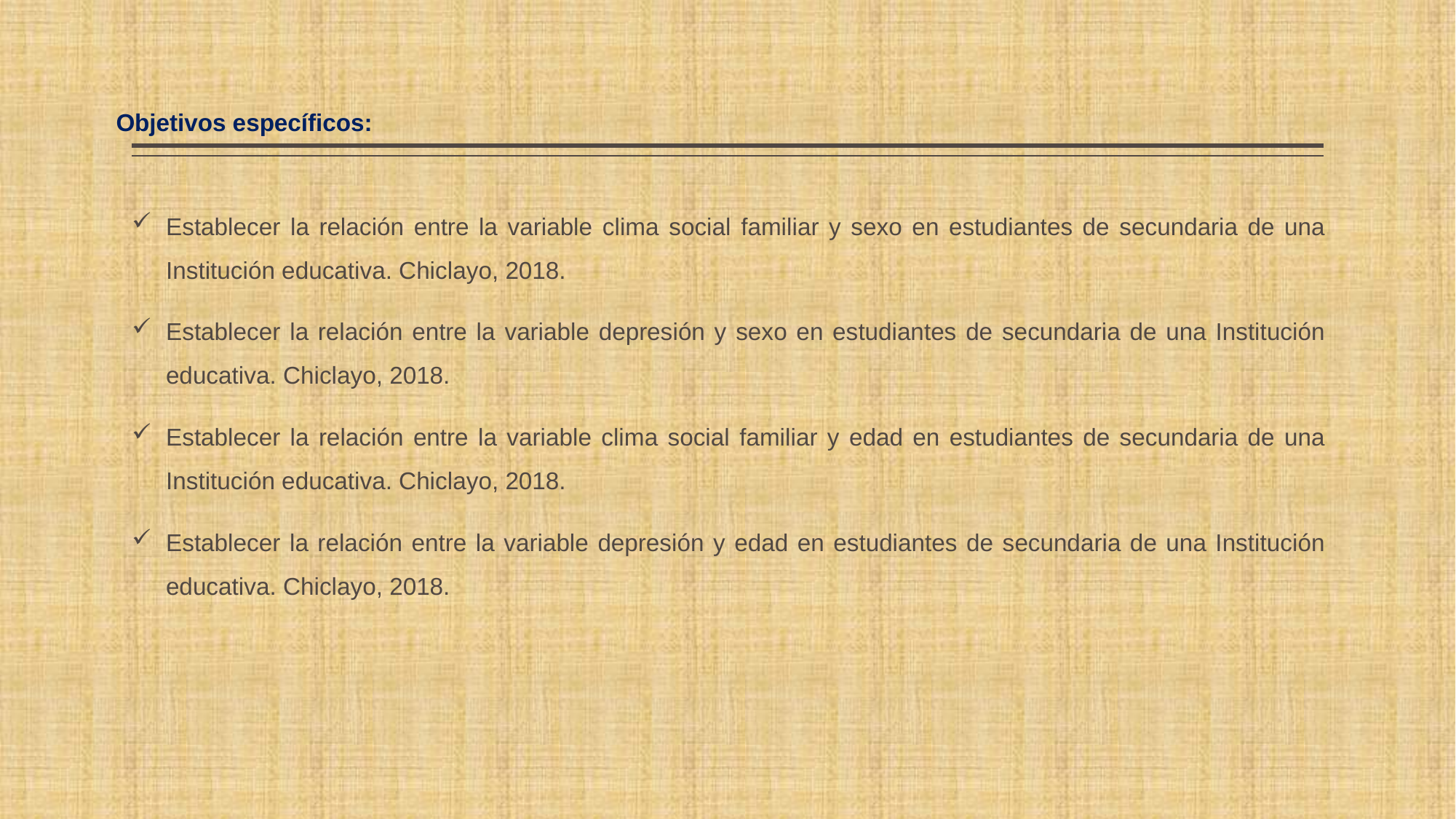

# Objetivos específicos:
Establecer la relación entre la variable clima social familiar y sexo en estudiantes de secundaria de una Institución educativa. Chiclayo, 2018.
Establecer la relación entre la variable depresión y sexo en estudiantes de secundaria de una Institución educativa. Chiclayo, 2018.
Establecer la relación entre la variable clima social familiar y edad en estudiantes de secundaria de una Institución educativa. Chiclayo, 2018.
Establecer la relación entre la variable depresión y edad en estudiantes de secundaria de una Institución educativa. Chiclayo, 2018.